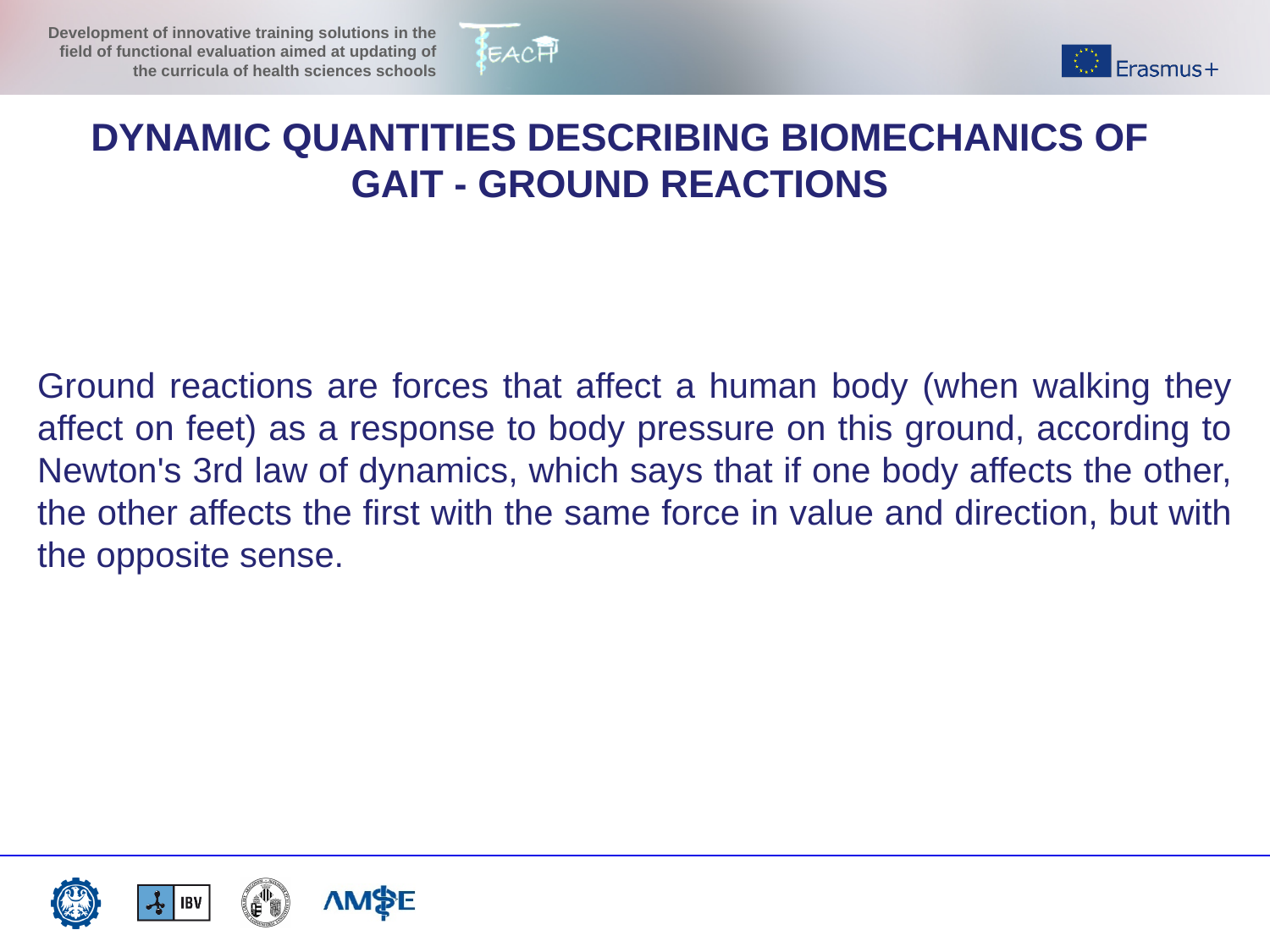

DYNAMIC QUANTITIES DESCRIBING BIOMECHANICS OF GAIT - GROUND REACTIONS
Ground reactions are forces that affect a human body (when walking they affect on feet) as a response to body pressure on this ground, according to Newton's 3rd law of dynamics, which says that if one body affects the other, the other affects the first with the same force in value and direction, but with the opposite sense.